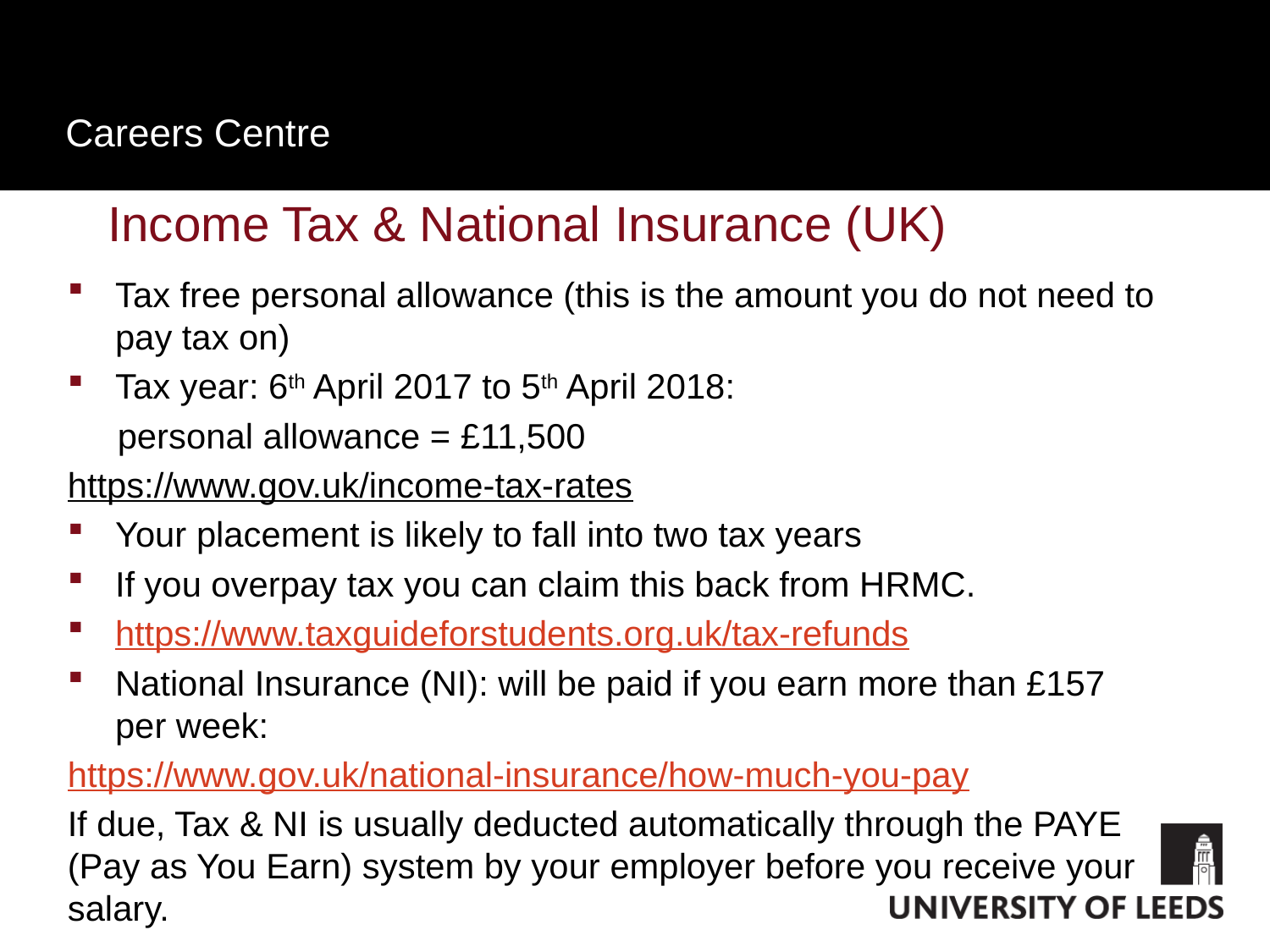

# Income Tax & National Insurance (UK)
Tax free personal allowance (this is the amount you do not need to pay tax on)
Tax year: 6th April 2017 to 5th April 2018:
	personal allowance = £11,500
https://www.gov.uk/income-tax-rates
Your placement is likely to fall into two tax years
If you overpay tax you can claim this back from HRMC.
https://www.taxguideforstudents.org.uk/tax-refunds
National Insurance (NI): will be paid if you earn more than £157 per week:
https://www.gov.uk/national-insurance/how-much-you-pay
If due, Tax & NI is usually deducted automatically through the PAYE (Pay as You Earn) system by your employer before you receive your salary.